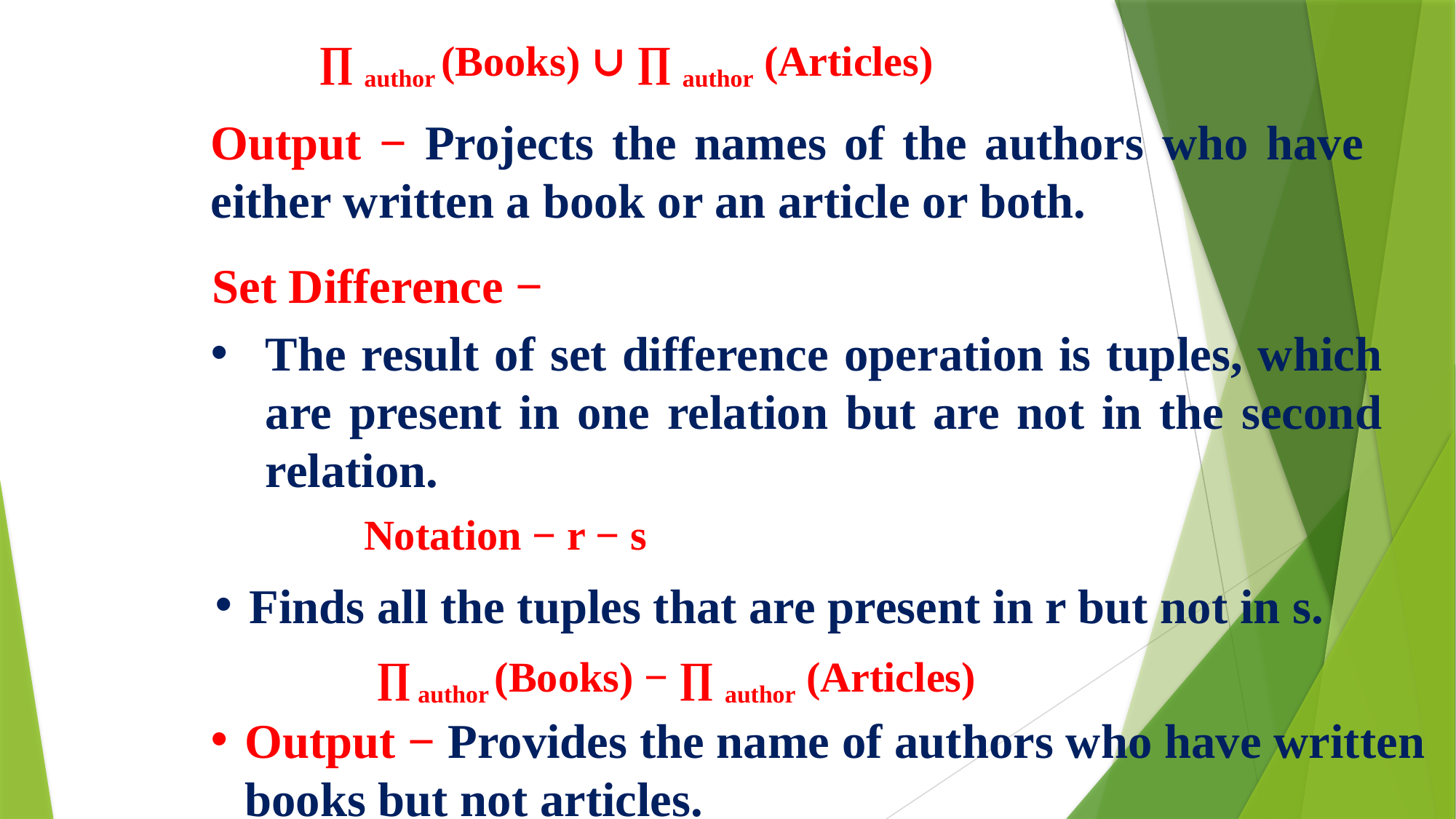

∏ author (Books) ∪ ∏ author (Articles)
Output − Projects the names of the authors who have either written a book or an article or both.
Set Difference −
The result of set difference operation is tuples, which are present in one relation but are not in the second relation.
Notation − r − s
Finds all the tuples that are present in r but not in s.
∏ author (Books) − ∏ author (Articles)
Output − Provides the name of authors who have written books but not articles.